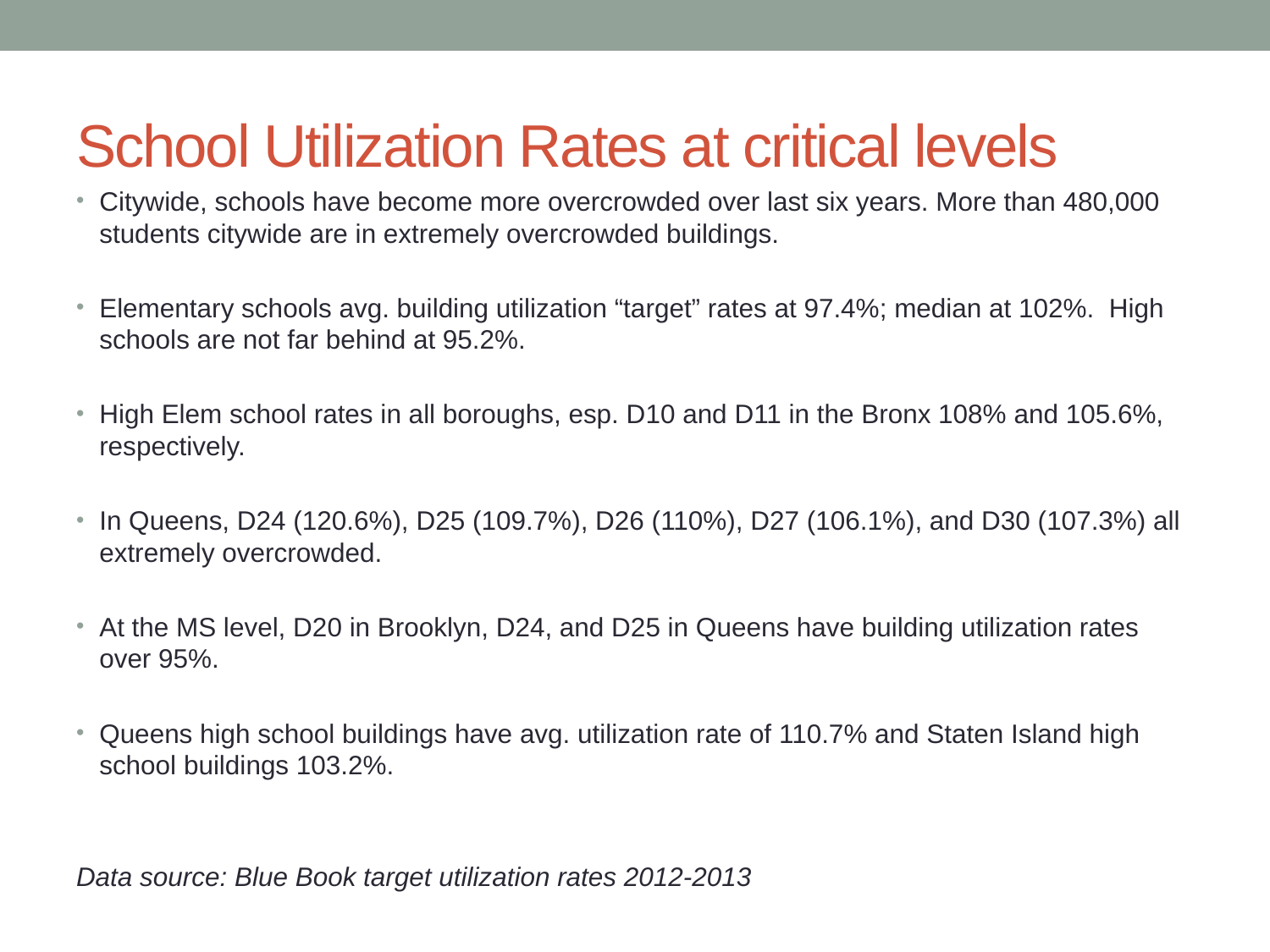

# School Utilization Rates at critical levels
Citywide, schools have become more overcrowded over last six years. More than 480,000 students citywide are in extremely overcrowded buildings.

Elementary schools avg. building utilization “target” rates at 97.4%; median at 102%.  High schools are not far behind at 95.2%.

High Elem school rates in all boroughs, esp. D10 and D11 in the Bronx 108% and 105.6%, respectively.

In Queens, D24 (120.6%), D25 (109.7%), D26 (110%), D27 (106.1%), and D30 (107.3%) all extremely overcrowded.

At the MS level, D20 in Brooklyn, D24, and D25 in Queens have building utilization rates over 95%.

Queens high school buildings have avg. utilization rate of 110.7% and Staten Island high school buildings 103.2%.

Data source: Blue Book target utilization rates 2012-2013